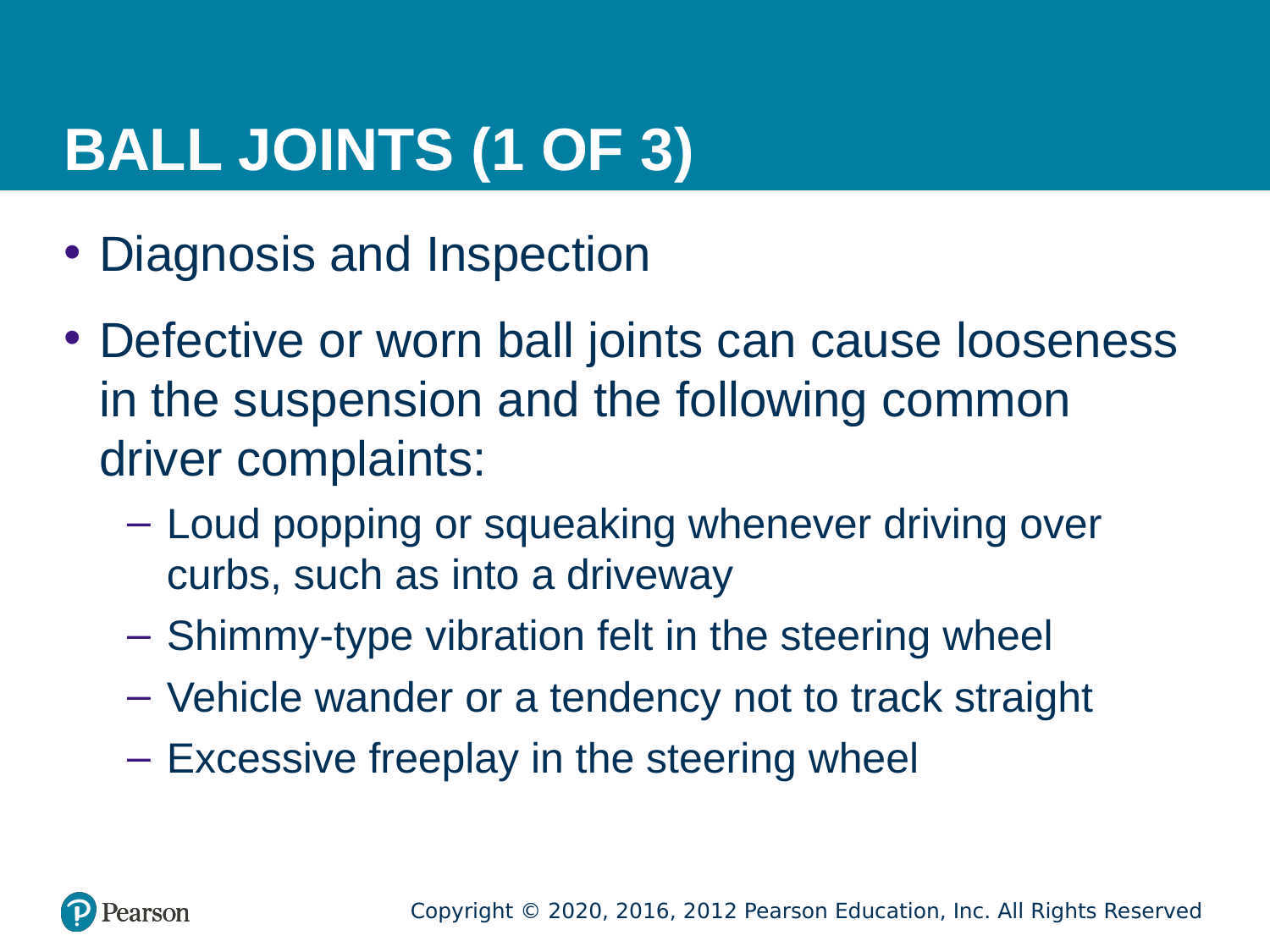

# BALL JOINTS (1 OF 3)
Diagnosis and Inspection
Defective or worn ball joints can cause looseness in the suspension and the following common driver complaints:
Loud popping or squeaking whenever driving over curbs, such as into a driveway
Shimmy-type vibration felt in the steering wheel
Vehicle wander or a tendency not to track straight
Excessive freeplay in the steering wheel